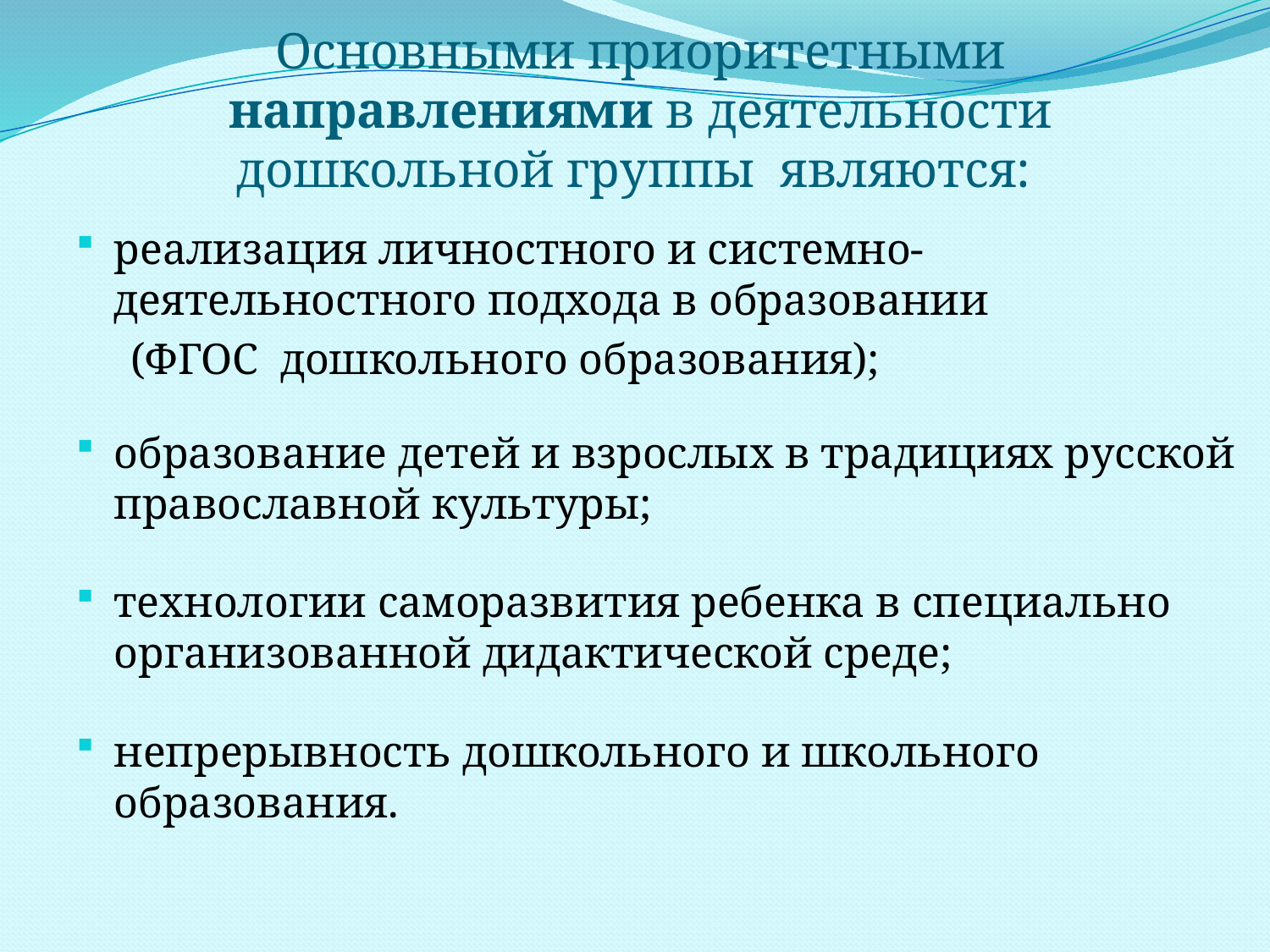

# Основными приоритетными направлениями в деятельности дошкольной группы  являются:
реализация личностного и системно-деятельностного подхода в образовании
     (ФГОС  дошкольного образования);

образование детей и взрослых в традициях русской православной культуры;

технологии саморазвития ребенка в специально организованной дидактической среде;

непрерывность дошкольного и школьного образования.